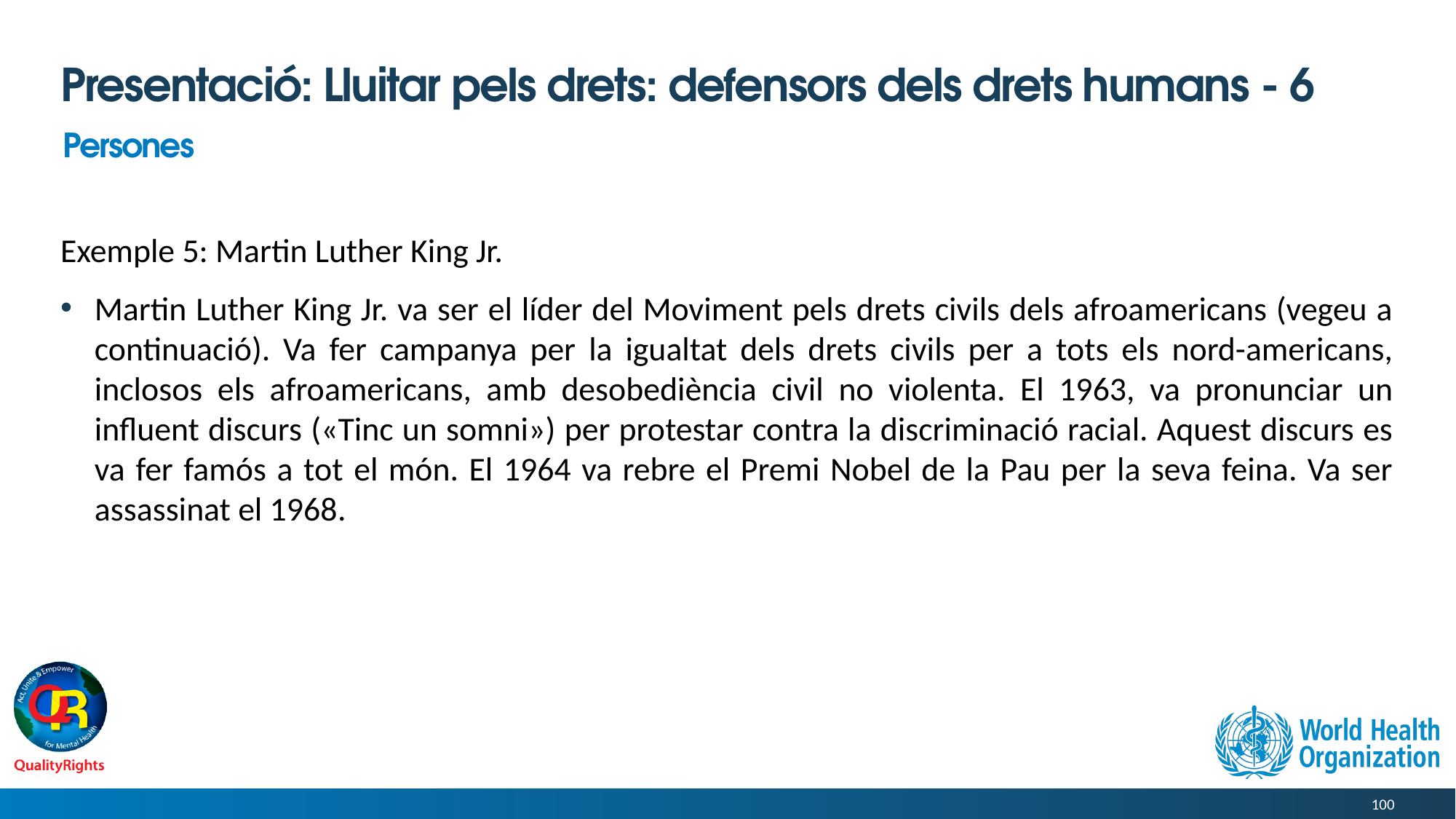

# Presentació: Lluitar pels drets: defensors dels drets humans - 6
Persones
Exemple 5: Martin Luther King Jr.
Martin Luther King Jr. va ser el líder del Moviment pels drets civils dels afroamericans (vegeu a continuació). Va fer campanya per la igualtat dels drets civils per a tots els nord-americans, inclosos els afroamericans, amb desobediència civil no violenta. El 1963, va pronunciar un influent discurs («Tinc un somni») per protestar contra la discriminació racial. Aquest discurs es va fer famós a tot el món. El 1964 va rebre el Premi Nobel de la Pau per la seva feina. Va ser assassinat el 1968.

100